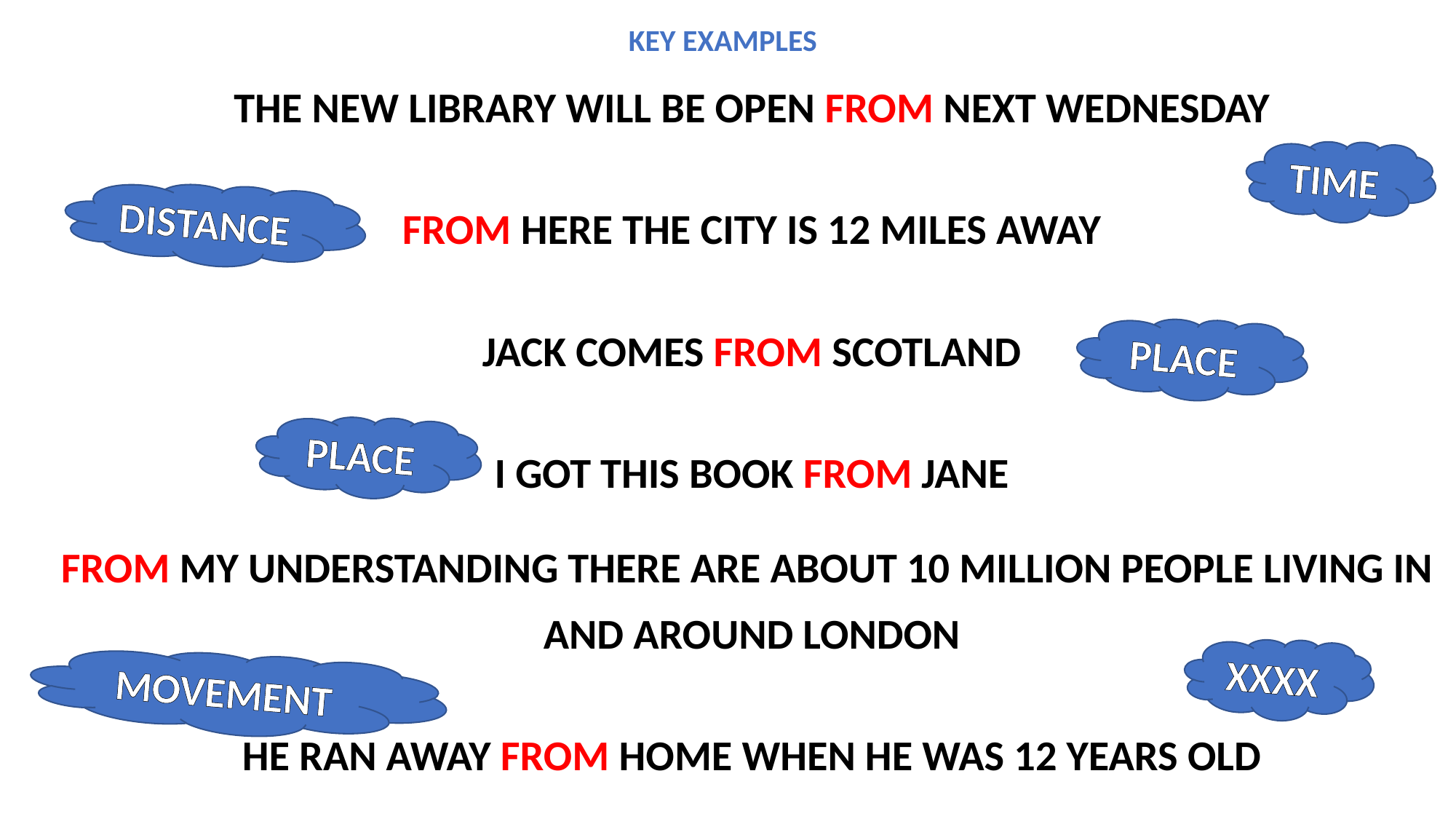

KEY EXAMPLES

THE NEW LIBRARY WILL BE OPEN FROM NEXT WEDNESDAY

FROM HERE THE CITY IS 12 MILES AWAY

JACK COMES FROM SCOTLAND

I GOT THIS BOOK FROM JANE

FROM MY UNDERSTANDING THERE ARE ABOUT 10 MILLION PEOPLE LIVING IN
AND AROUND LONDON

HE RAN AWAY FROM HOME WHEN HE WAS 12 YEARS OLD
TIME
DISTANCE
PLACE
PLACE
XXXX
MOVEMENT